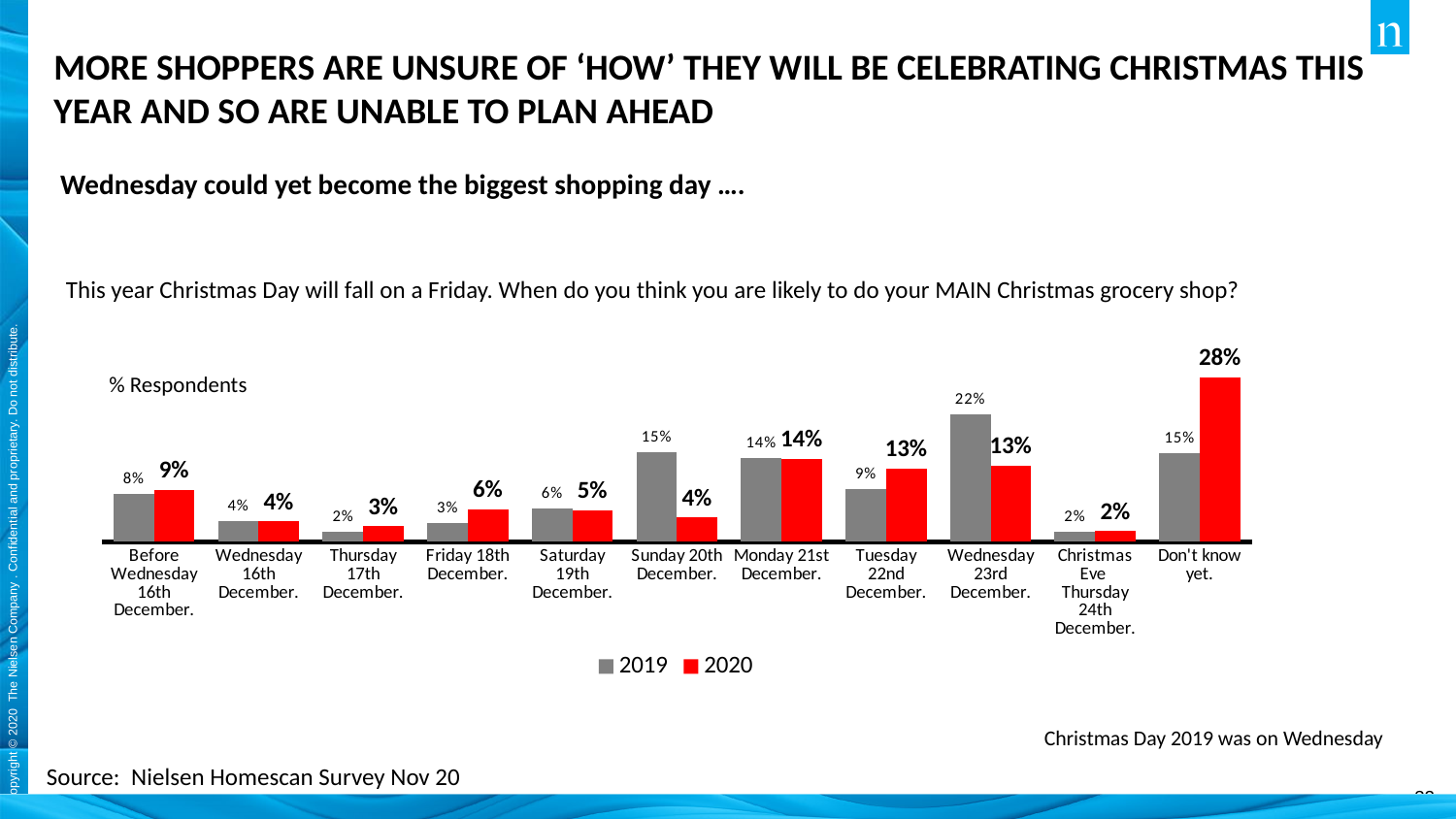

# MORE SHOPPERS ARE UNSURE OF ‘HOW’ THEY WILL BE CELEBRATING CHRISTMAS THIS YEAR AND SO ARE UNABLE TO PLAN AHEAD
Wednesday could yet become the biggest shopping day ….
50%+
58%
This year Christmas Day will fall on a Friday. When do you think you are likely to do your MAIN Christmas grocery shop?
58%

### Chart

| Category | 2019 | 2020 |
|---|---|---|
| Before Wednesday 16th December. | 0.081774450744 | 0.089311375093 |
| Wednesday 16th December. | 0.035440506765999996 | 0.035485317416 |
| Thursday 17th December. | 0.017580168967 | 0.027120254993 |
| Friday 18th December. | 0.032746372371 | 0.055259338910000004 |
| Saturday 19th December. | 0.057355960379999994 | 0.053540487653 |
| Sunday 20th December. | 0.15369140953000002 | 0.041677279873 |
| Monday 21st December. | 0.14318275503 | 0.14245514267 |
| Tuesday 22nd December. | 0.09074104155000001 | 0.12514576608 |
| Wednesday 23rd December. | 0.21824470949 | 0.13083072479 |
| Christmas Eve  Thursday 24th December. | 0.017232681966000002 | 0.018280907026 |
| Don't know yet. | 0.15200994321 | 0.28089340549999997 |
35%
% Respondents
Christmas Day 2019 was on Wednesday
Source:  Nielsen Homescan Survey Nov 20